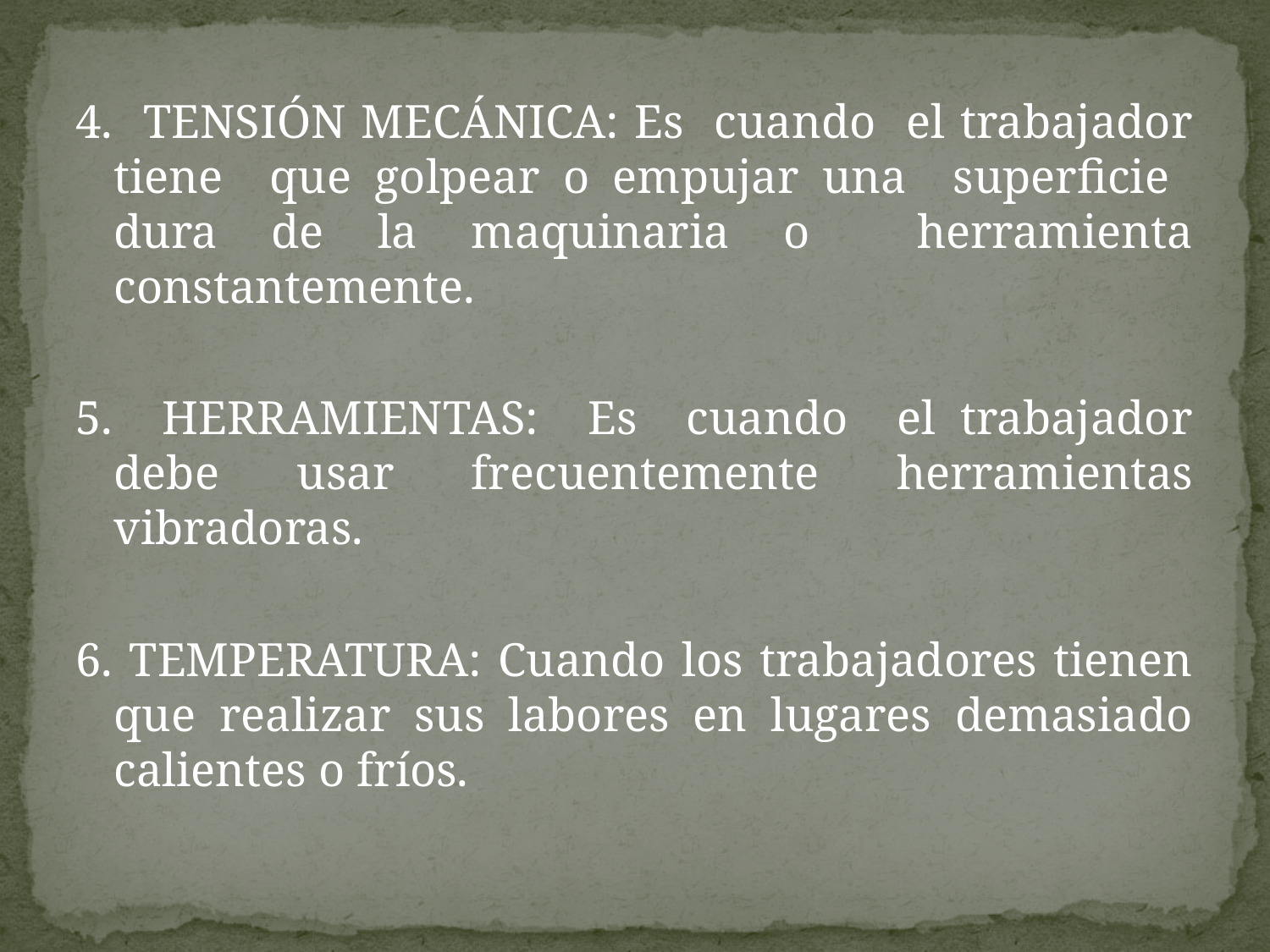

4.  TENSIÓN MECÁNICA: Es  cuando  el trabajador tiene  que golpear o empujar una  superficie  dura de la maquinaria o  herramienta constantemente.

5.  HERRAMIENTAS:  Es  cuando  el trabajador debe usar frecuentemente herramientas vibradoras.

6. TEMPERATURA: Cuando los trabajadores tienen que realizar sus labores en lugares demasiado calientes o fríos.